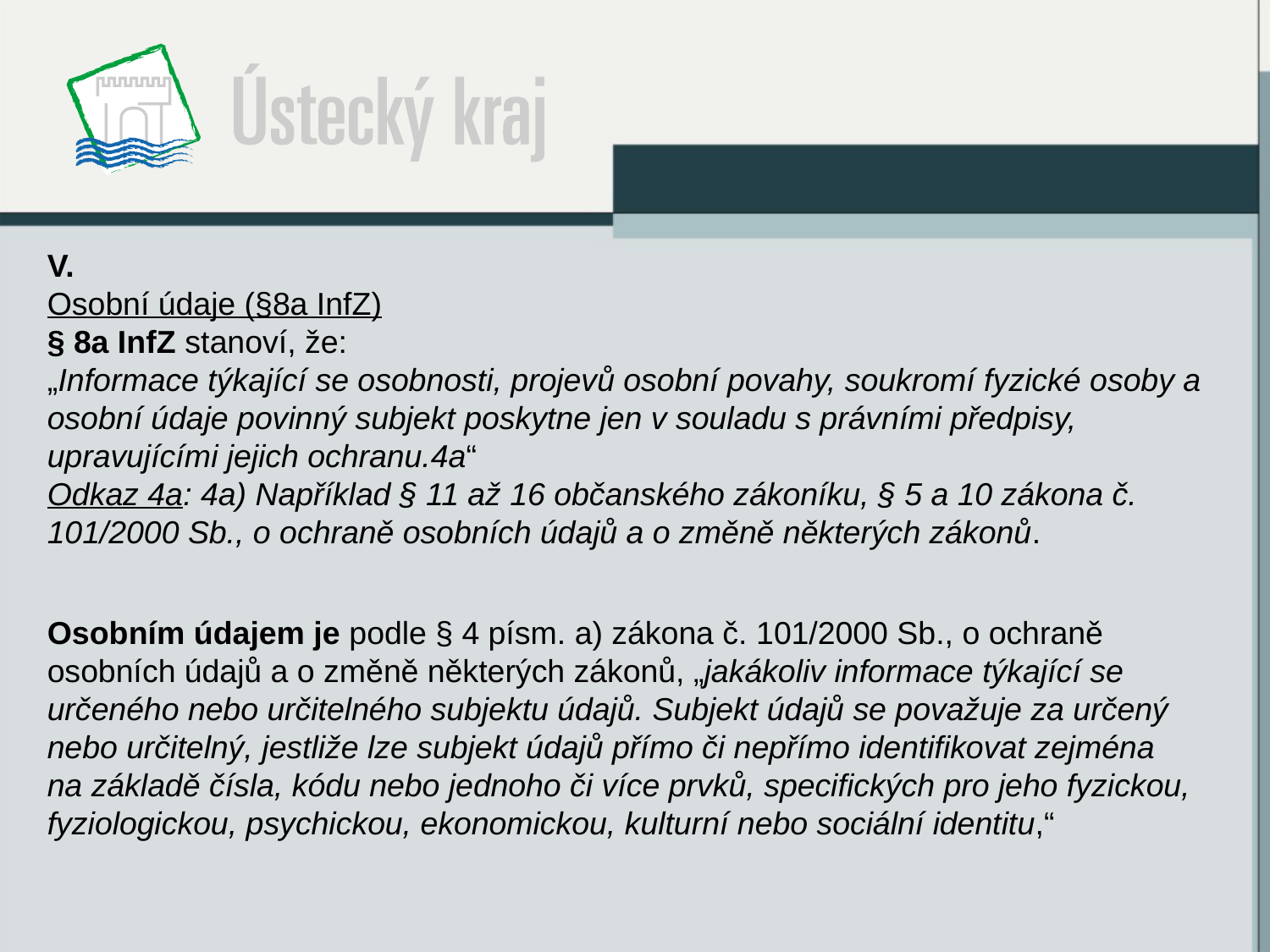

V.
Osobní údaje (§8a InfZ)
§ 8a InfZ stanoví, že:
„Informace týkající se osobnosti, projevů osobní povahy, soukromí fyzické osoby a osobní údaje povinný subjekt poskytne jen v souladu s právními předpisy, upravujícími jejich ochranu.4a“
Odkaz 4a: 4a) Například § 11 až 16 občanského zákoníku, § 5 a 10 zákona č. 101/2000 Sb., o ochraně osobních údajů a o změně některých zákonů.
Osobním údajem je podle § 4 písm. a) zákona č. 101/2000 Sb., o ochraně osobních údajů a o změně některých zákonů, „jakákoliv informace týkající se určeného nebo určitelného subjektu údajů. Subjekt údajů se považuje za určený nebo určitelný, jestliže lze subjekt údajů přímo či nepřímo identifikovat zejména na základě čísla, kódu nebo jednoho či více prvků, specifických pro jeho fyzickou, fyziologickou, psychickou, ekonomickou, kulturní nebo sociální identitu,“